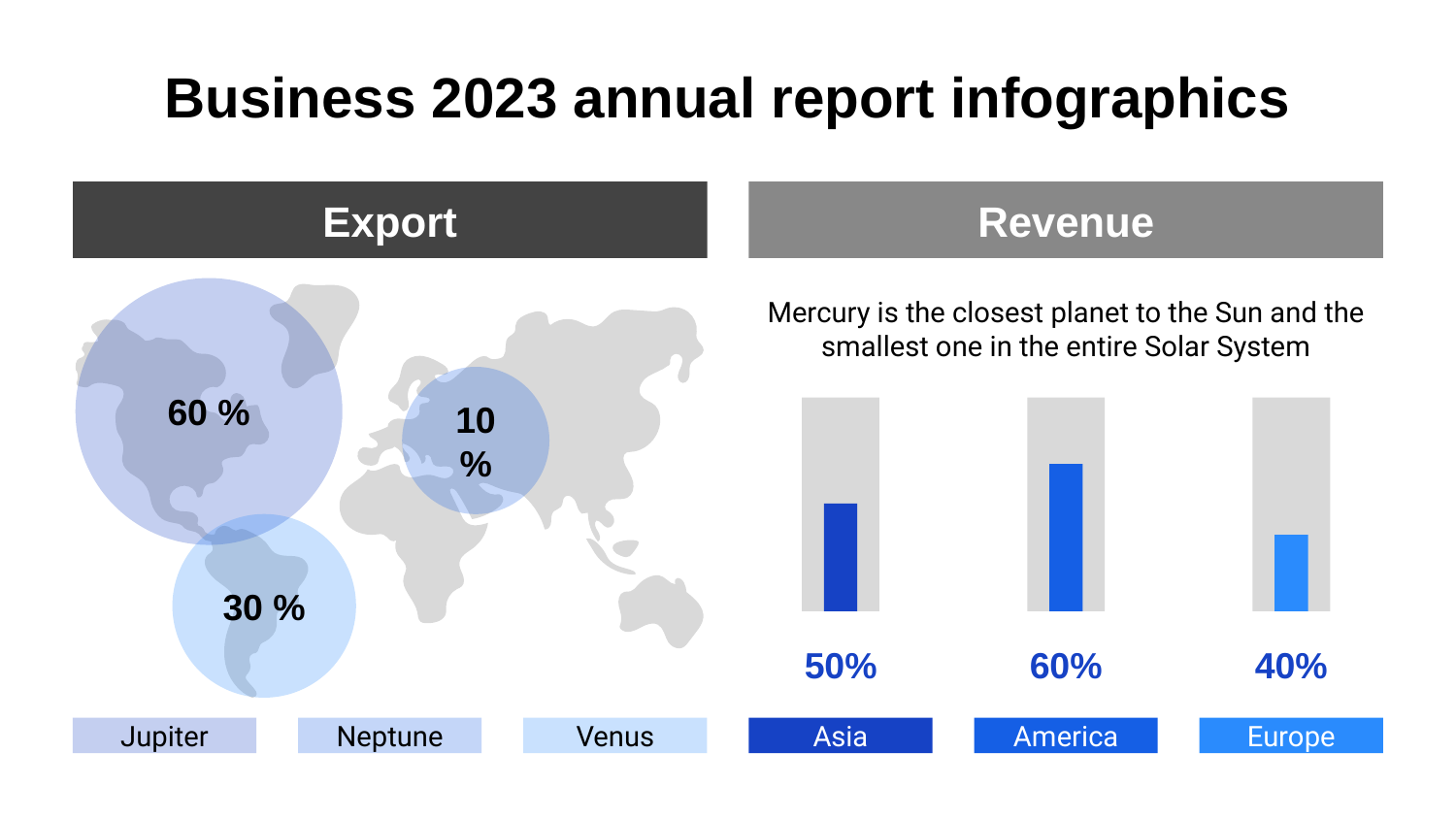

# Business 2023 annual report infographics
Export
Revenue
Mercury is the closest planet to the Sun and the smallest one in the entire Solar System
60 %
10 %
30 %

50%
Asia
60%
America
40%
Europe
Jupiter
Neptune
Venus